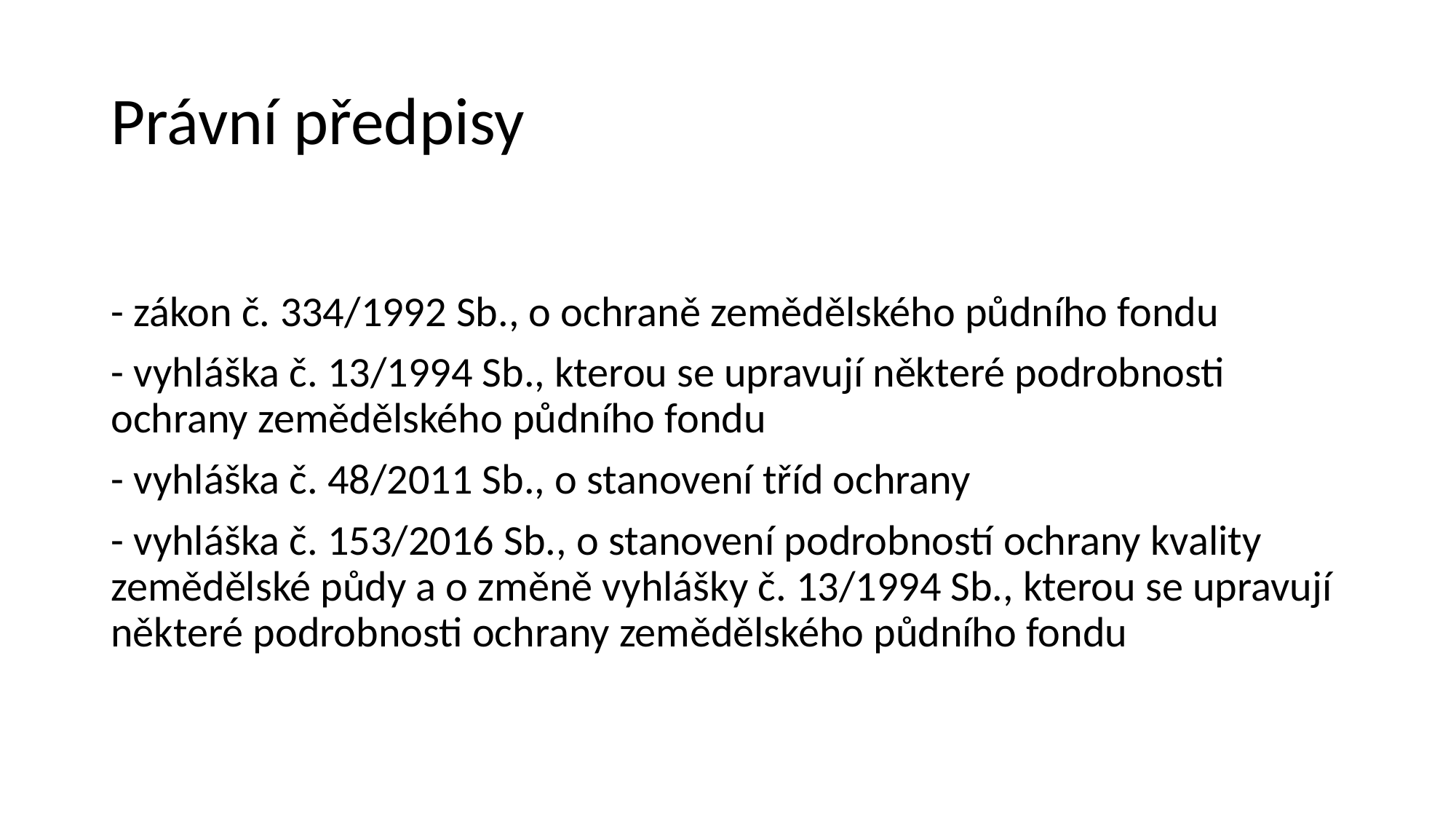

# Právní předpisy

- zákon č. 334/1992 Sb., o ochraně zemědělského půdního fondu
- vyhláška č. 13/1994 Sb., kterou se upravují některé podrobnosti ochrany zemědělského půdního fondu
- vyhláška č. 48/2011 Sb., o stanovení tříd ochrany
- vyhláška č. 153/2016 Sb., o stanovení podrobností ochrany kvality zemědělské půdy a o změně vyhlášky č. 13/1994 Sb., kterou se upravují některé podrobnosti ochrany zemědělského půdního fondu